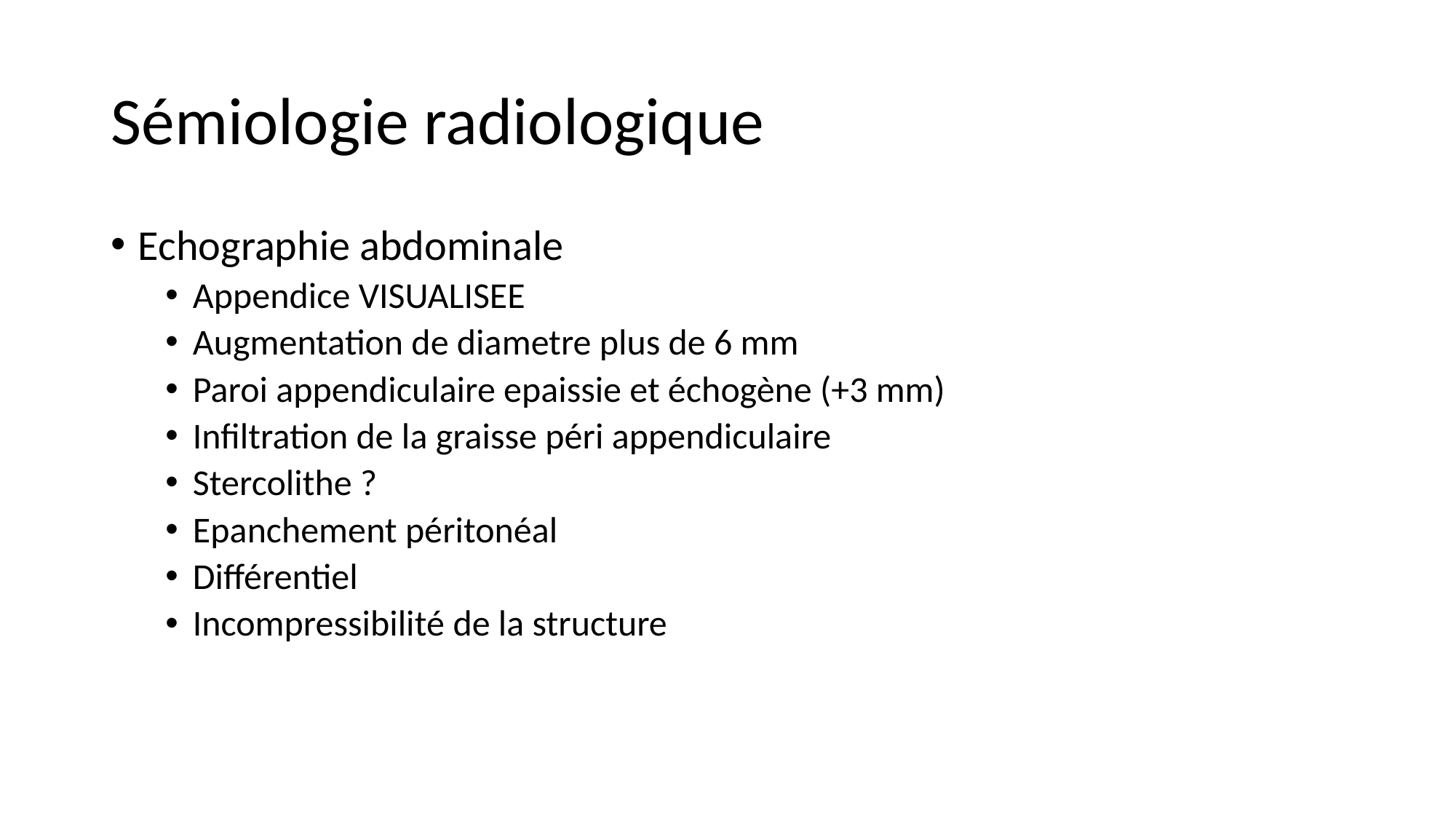

# Sémiologie radiologique
Echographie abdominale
Appendice VISUALISEE
Augmentation de diametre plus de 6 mm
Paroi appendiculaire epaissie et échogène (+3 mm)
Infiltration de la graisse péri appendiculaire
Stercolithe ?
Epanchement péritonéal
Différentiel
Incompressibilité de la structure